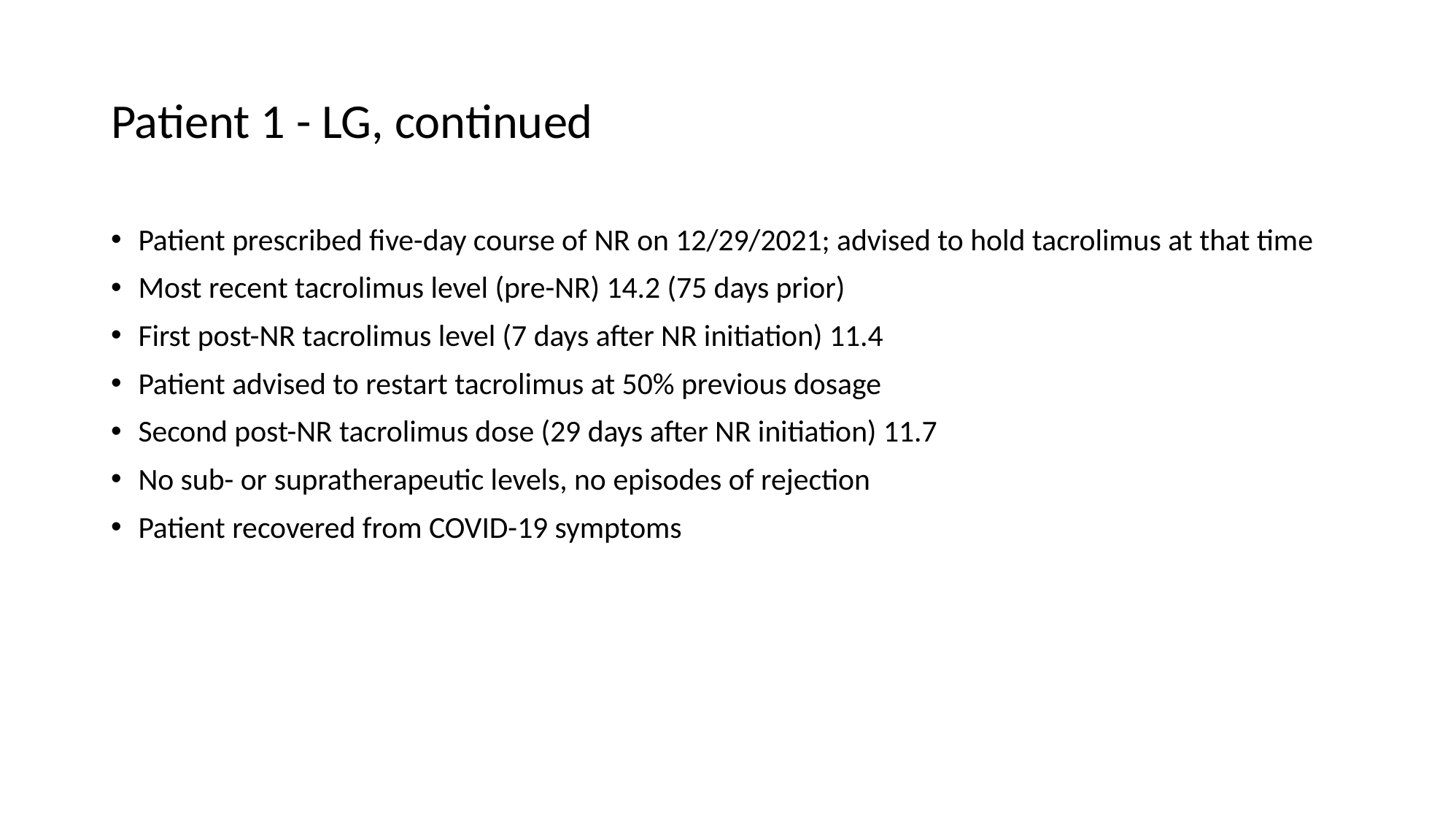

# Patient 1 - LG, continued
Patient prescribed five-day course of NR on 12/29/2021; advised to hold tacrolimus at that time
Most recent tacrolimus level (pre-NR) 14.2 (75 days prior)
First post-NR tacrolimus level (7 days after NR initiation) 11.4
Patient advised to restart tacrolimus at 50% previous dosage
Second post-NR tacrolimus dose (29 days after NR initiation) 11.7
No sub- or supratherapeutic levels, no episodes of rejection
Patient recovered from COVID-19 symptoms